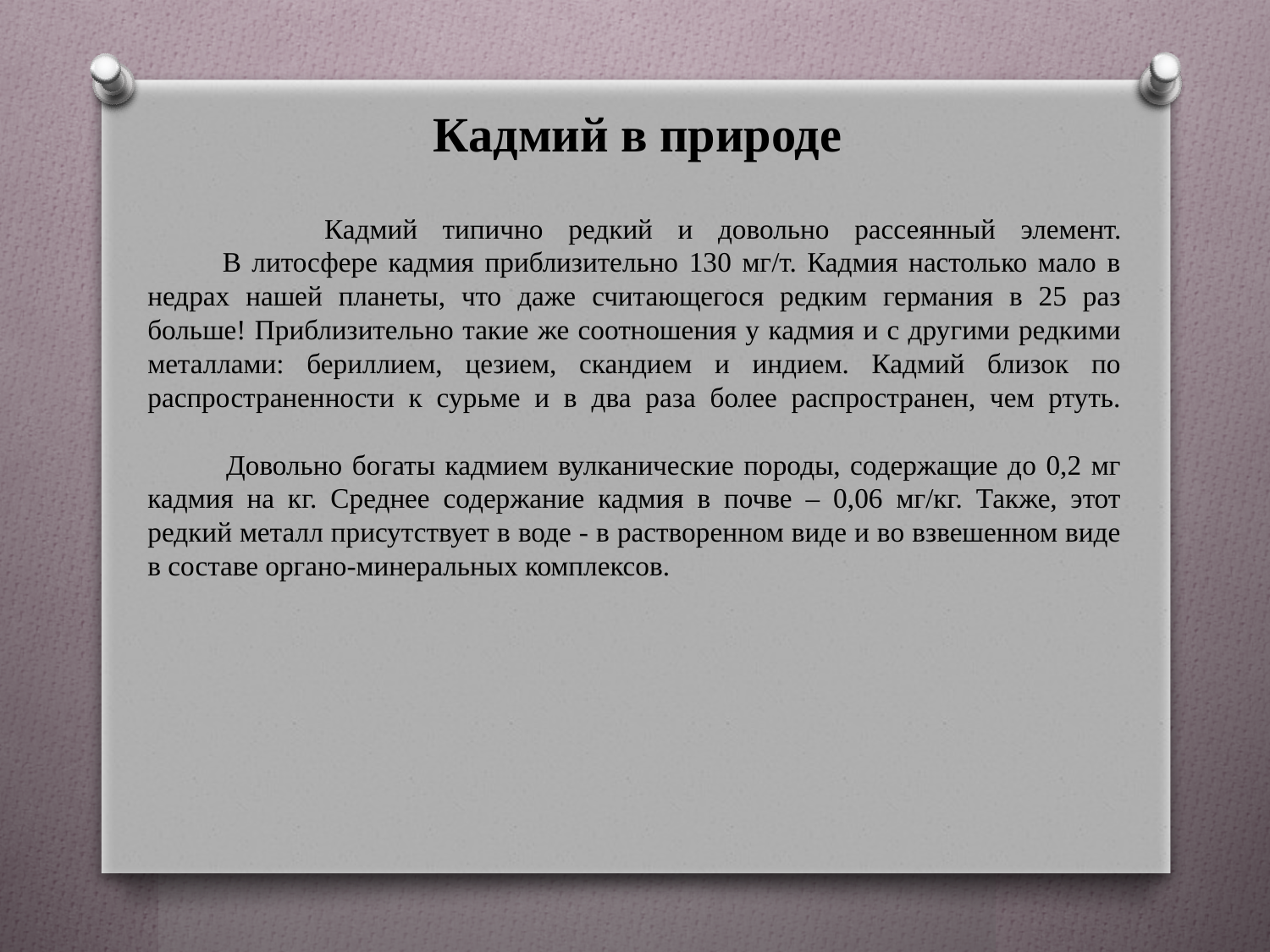

# Кадмий типично редкий и довольно рассеянный элемент. В литосфере кадмия приблизительно 130 мг/т. Кадмия настолько мало в недрах нашей планеты, что даже считающегося редким германия в 25 раз больше! Приблизительно такие же соотношения у кадмия и с другими редкими металлами: бериллием, цезием, скандием и индием. Кадмий близок по распространенности к сурьме и в два раза более распространен, чем ртуть. Довольно богаты кадмием вулканические породы, содержащие до 0,2 мг кадмия на кг. Среднее содержание кадмия в почве – 0,06 мг/кг. Также, этот редкий металл присутствует в воде - в растворенном виде и во взвешенном виде в составе органо-минеральных комплексов.
Кадмий в природе